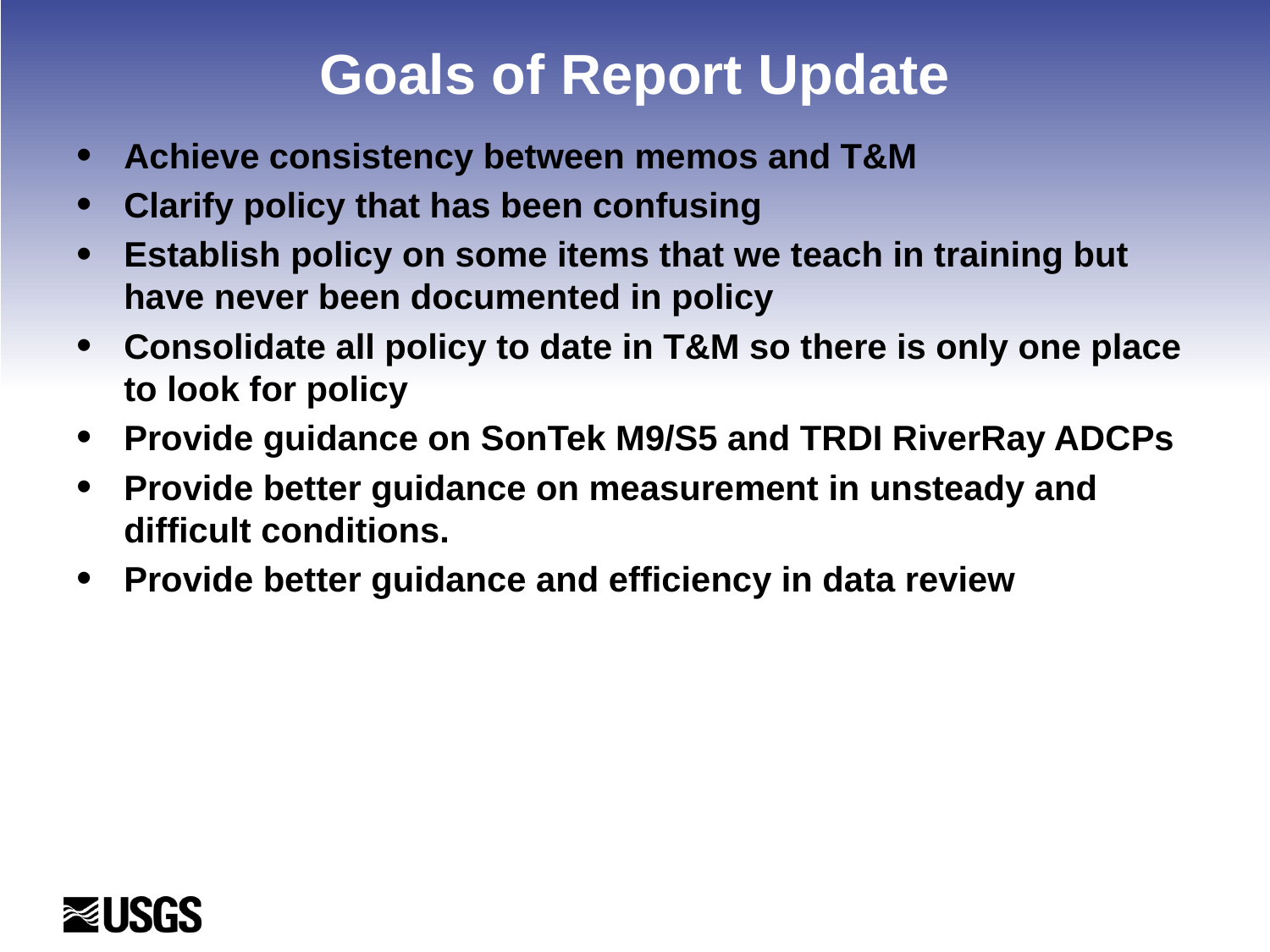

# Goals of Report Update
Achieve consistency between memos and T&M
Clarify policy that has been confusing
Establish policy on some items that we teach in training but have never been documented in policy
Consolidate all policy to date in T&M so there is only one place to look for policy
Provide guidance on SonTek M9/S5 and TRDI RiverRay ADCPs
Provide better guidance on measurement in unsteady and difficult conditions.
Provide better guidance and efficiency in data review